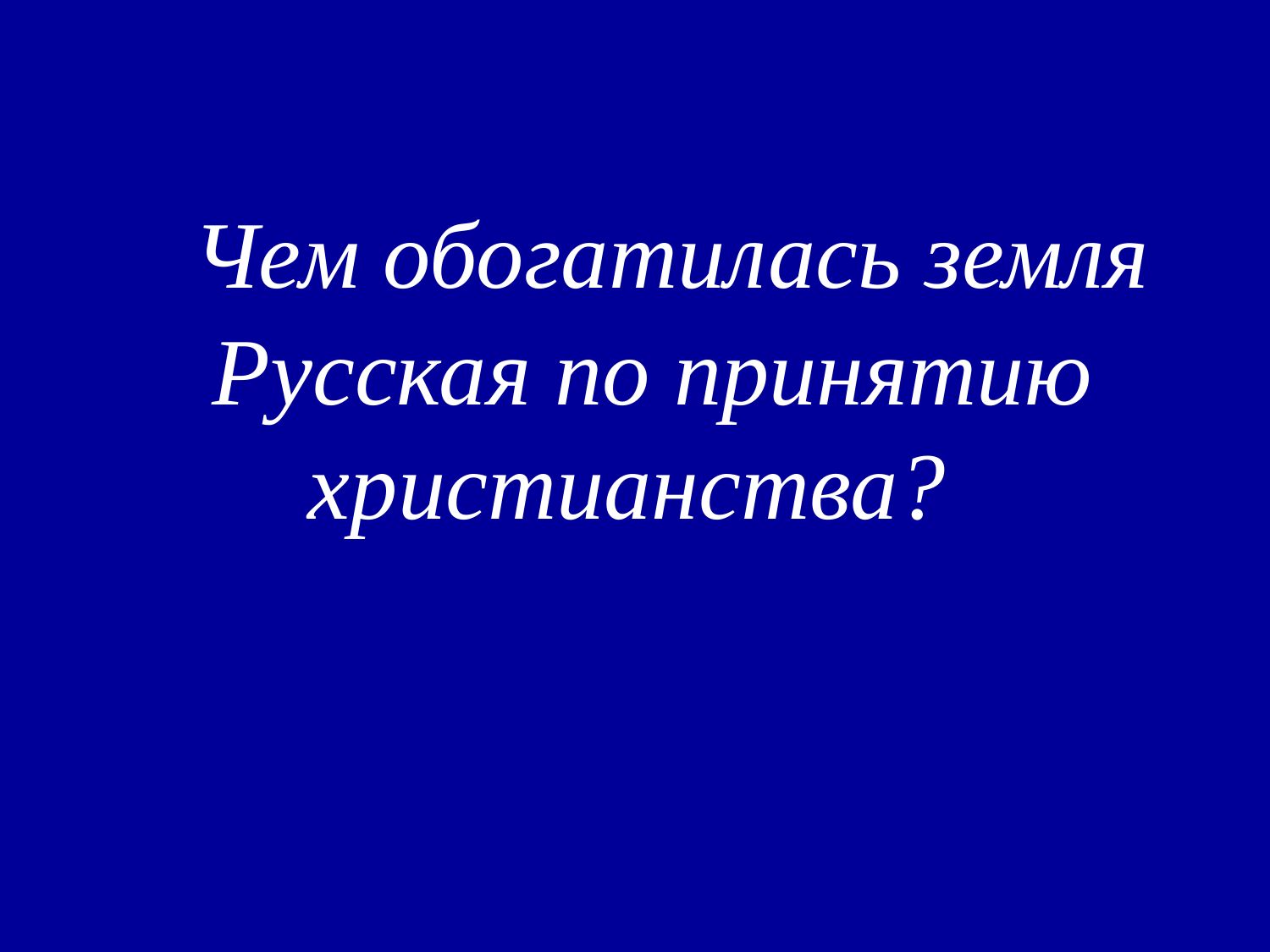

Чем обогатилась земля
   Русская по принятию
       христианства?